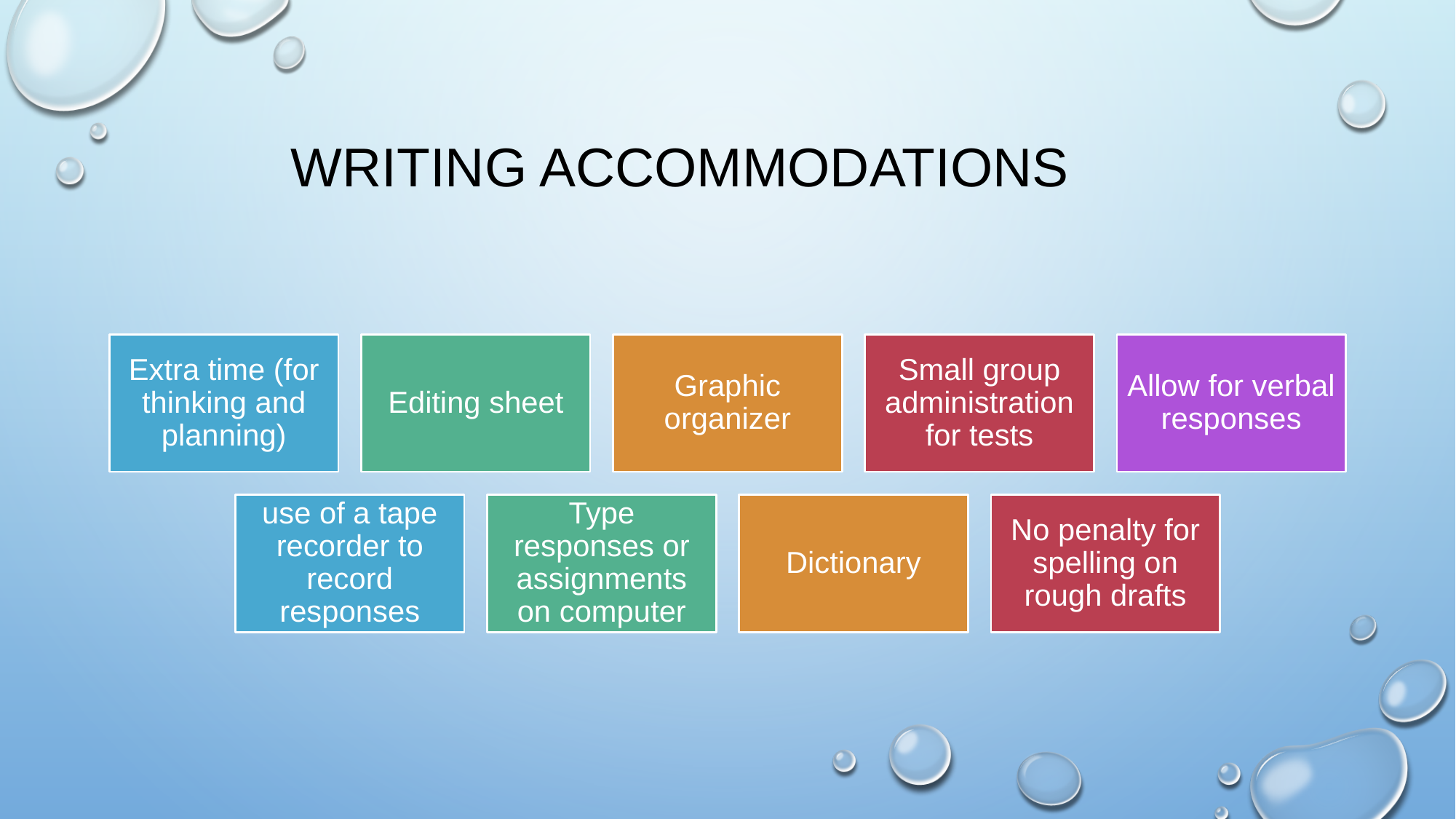

# Writing accommodations
Extra time (for thinking and planning)
Editing sheet
Graphic organizer
Small group administration for tests
Allow for verbal responses
use of a tape recorder to record responses
Type responses or assignments on computer
Dictionary
No penalty for spelling on rough drafts